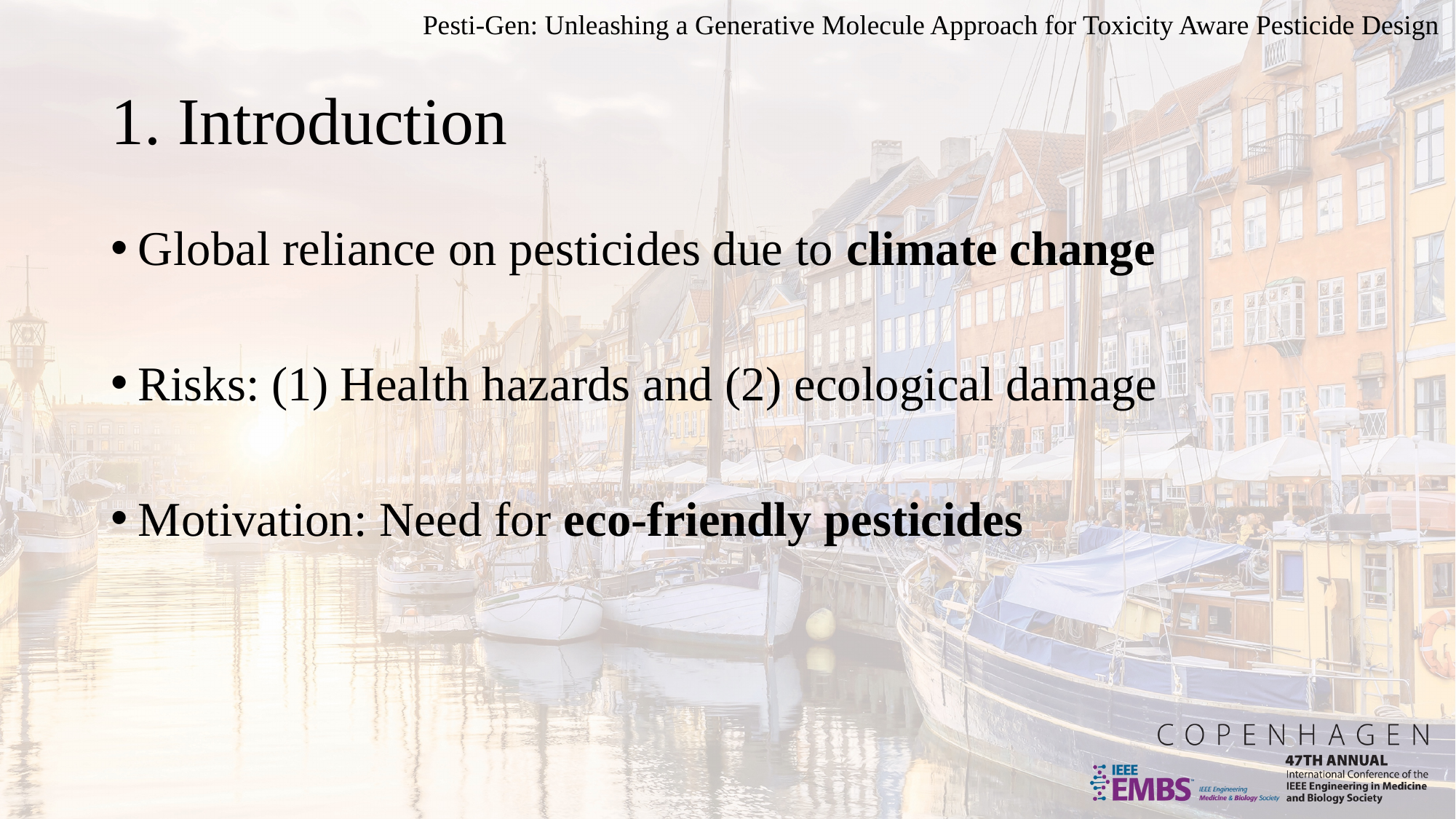

Pesti-Gen: Unleashing a Generative Molecule Approach for Toxicity Aware Pesticide Design
# 1. Introduction
Global reliance on pesticides due to climate change

Risks: (1) Health hazards and (2) ecological damage

Motivation: Need for eco-friendly pesticides